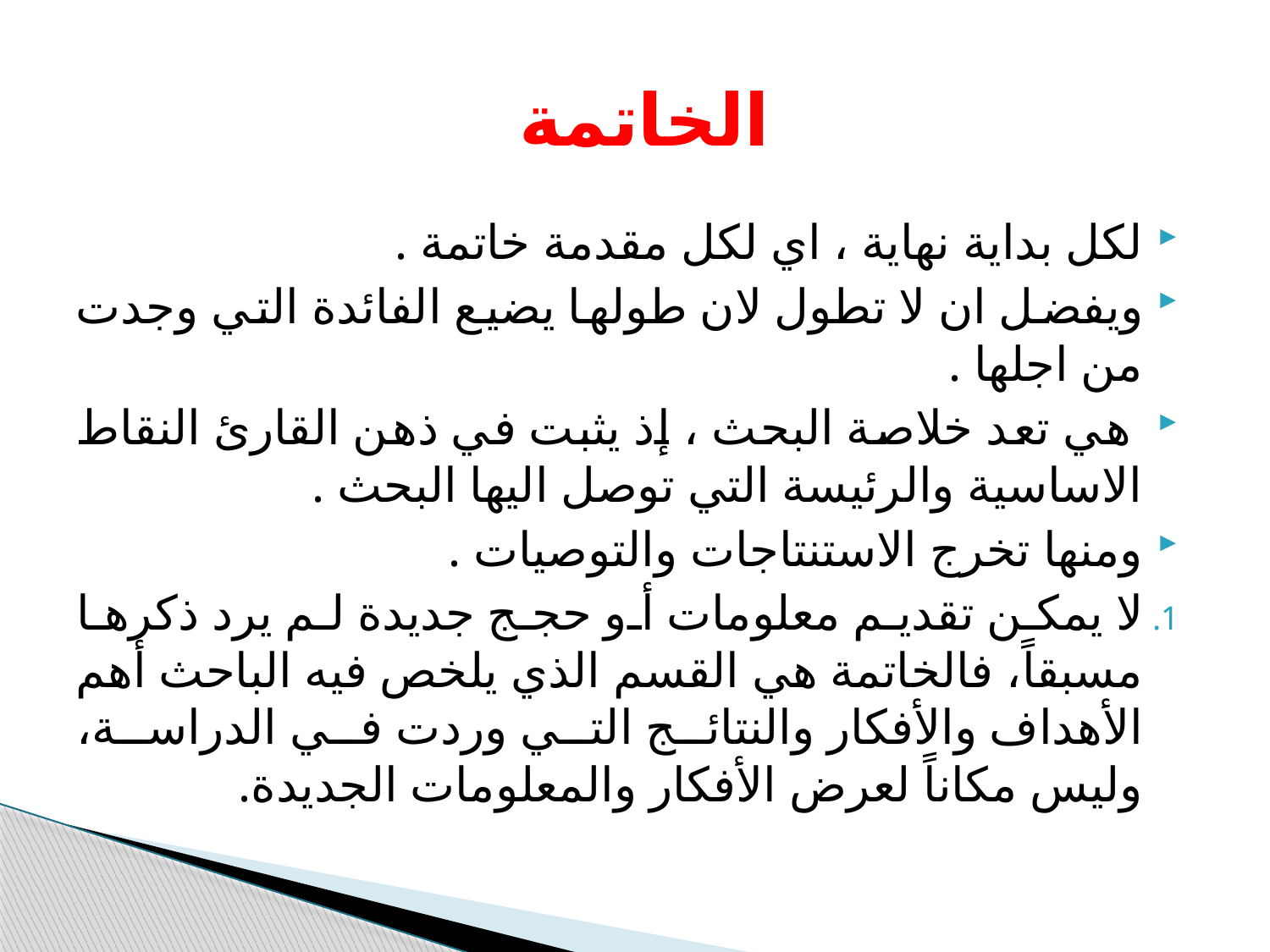

# الخاتمة
لكل بداية نهاية ، اي لكل مقدمة خاتمة .
ويفضل ان لا تطول لان طولها يضيع الفائدة التي وجدت من اجلها .
 هي تعد خلاصة البحث ، إذ يثبت في ذهن القارئ النقاط الاساسية والرئيسة التي توصل اليها البحث .
ومنها تخرج الاستنتاجات والتوصيات .
لا يمكن تقديم معلومات أو حجج جديدة لم يرد ذكرها مسبقاً، فالخاتمة هي القسم الذي يلخص فيه الباحث أهم الأهداف والأفكار والنتائج التي وردت في الدراسة، وليس مكاناً لعرض الأفكار والمعلومات الجديدة.